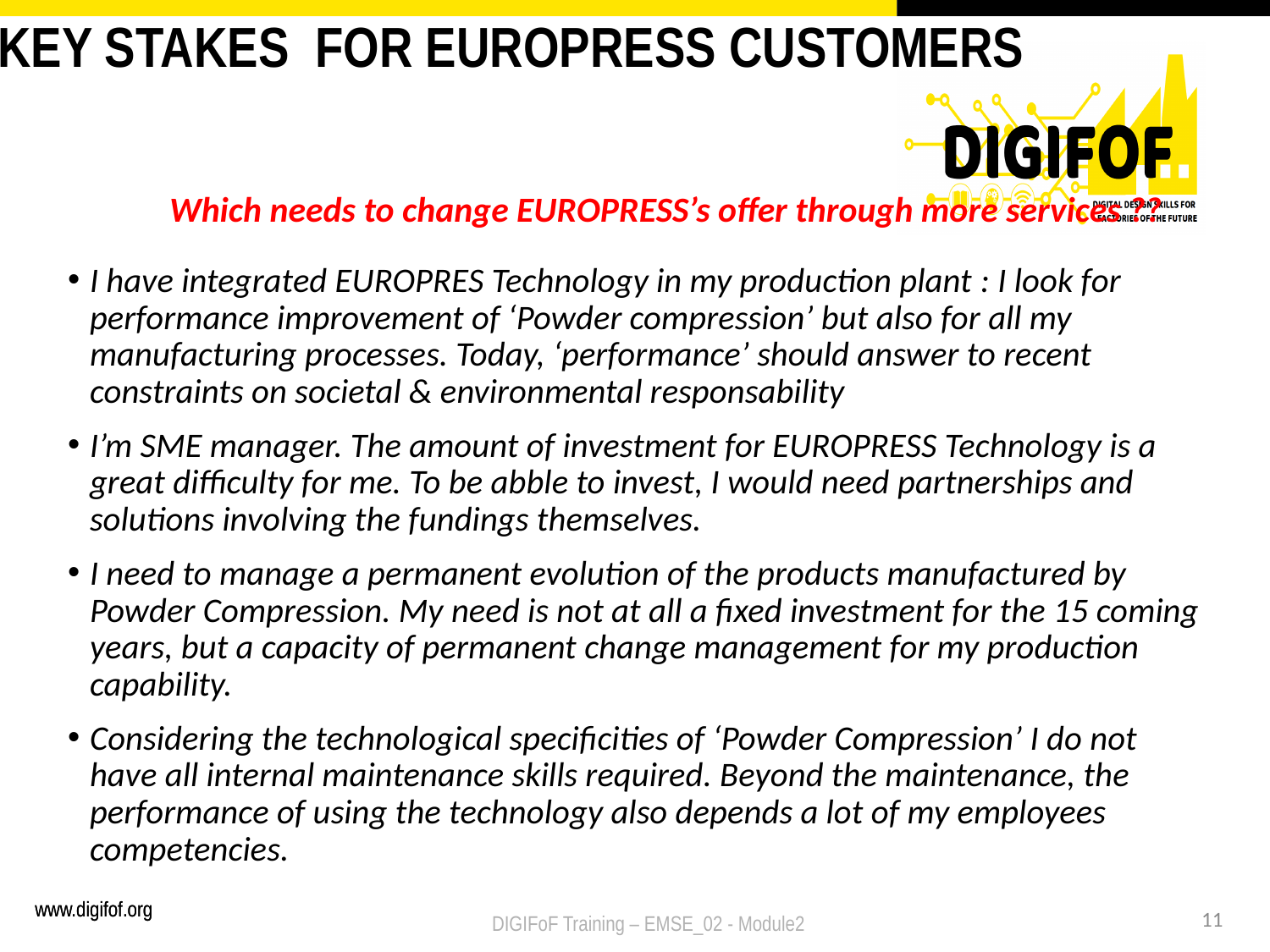

# KEY STAKES  FOR EUROPRESS CUSTOMERS
Which needs to change EUROPRESS’s offer through more services ??
I have integrated EUROPRES Technology in my production plant : I look for performance improvement of ‘Powder compression’ but also for all my manufacturing processes. Today, ‘performance’ should answer to recent constraints on societal & environmental responsability
I’m SME manager. The amount of investment for EUROPRESS Technology is a great difficulty for me. To be abble to invest, I would need partnerships and solutions involving the fundings themselves.
I need to manage a permanent evolution of the products manufactured by Powder Compression. My need is not at all a fixed investment for the 15 coming years, but a capacity of permanent change management for my production capability.
Considering the technological specificities of ‘Powder Compression’ I do not have all internal maintenance skills required. Beyond the maintenance, the performance of using the technology also depends a lot of my employees competencies.
11
DIGIFoF Training – EMSE_02 - Module2